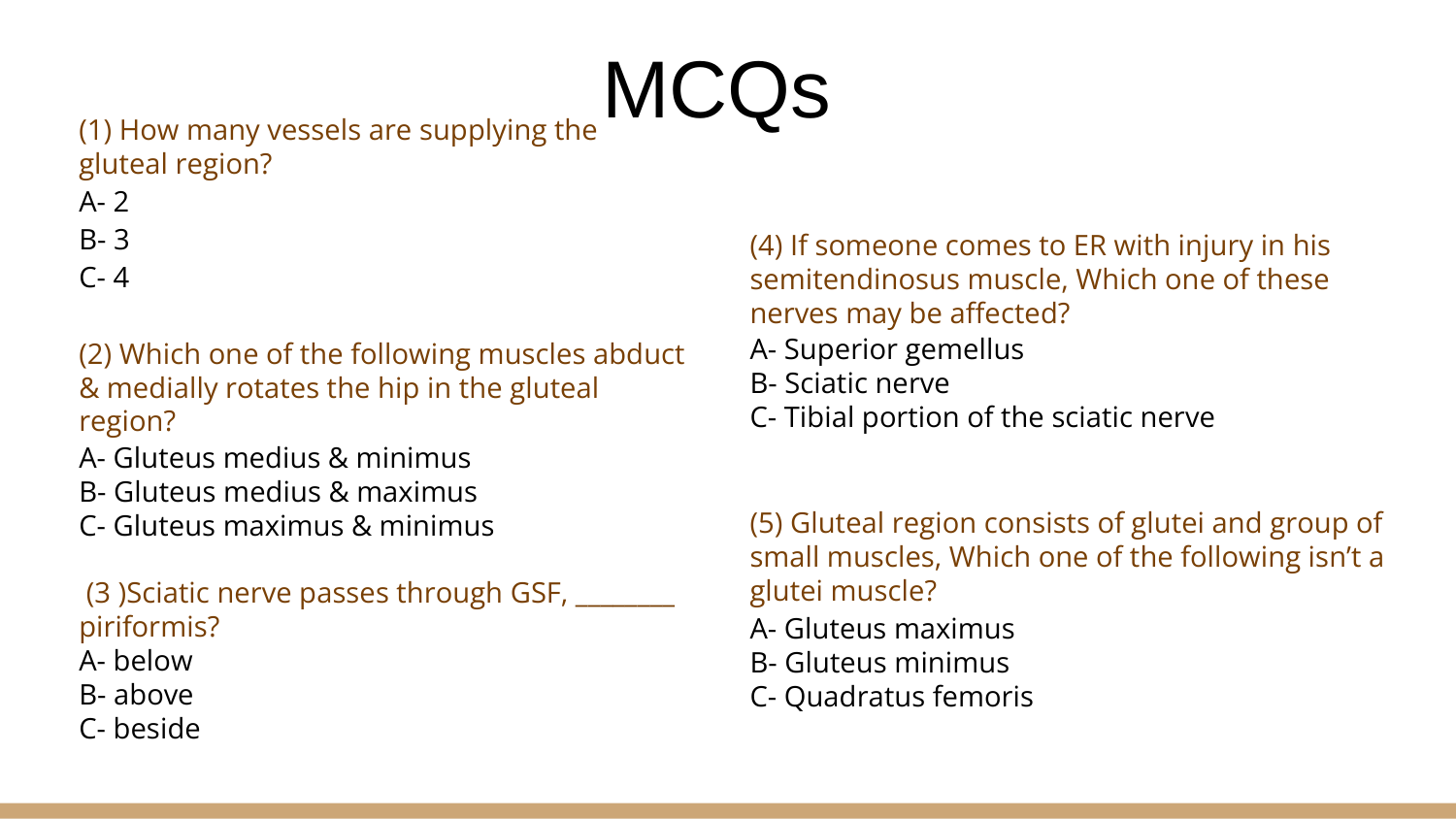

# MCQs
(1) How many vessels are supplying the gluteal region?
A- 2
B- 3
C- 4

(2) Which one of the following muscles abduct & medially rotates the hip in the gluteal region?
A- Gluteus medius & minimus
B- Gluteus medius & maximus
C- Gluteus maximus & minimus
 (3 )Sciatic nerve passes through GSF, ________ piriformis?
A- below
B- above
C- beside

(4) If someone comes to ER with injury in his semitendinosus muscle, Which one of these nerves may be affected?
A- Superior gemellus
B- Sciatic nerve
C- Tibial portion of the sciatic nerve

(5) Gluteal region consists of glutei and group of small muscles, Which one of the following isn’t a glutei muscle?
A- Gluteus maximus
B- Gluteus minimus
C- Quadratus femoris